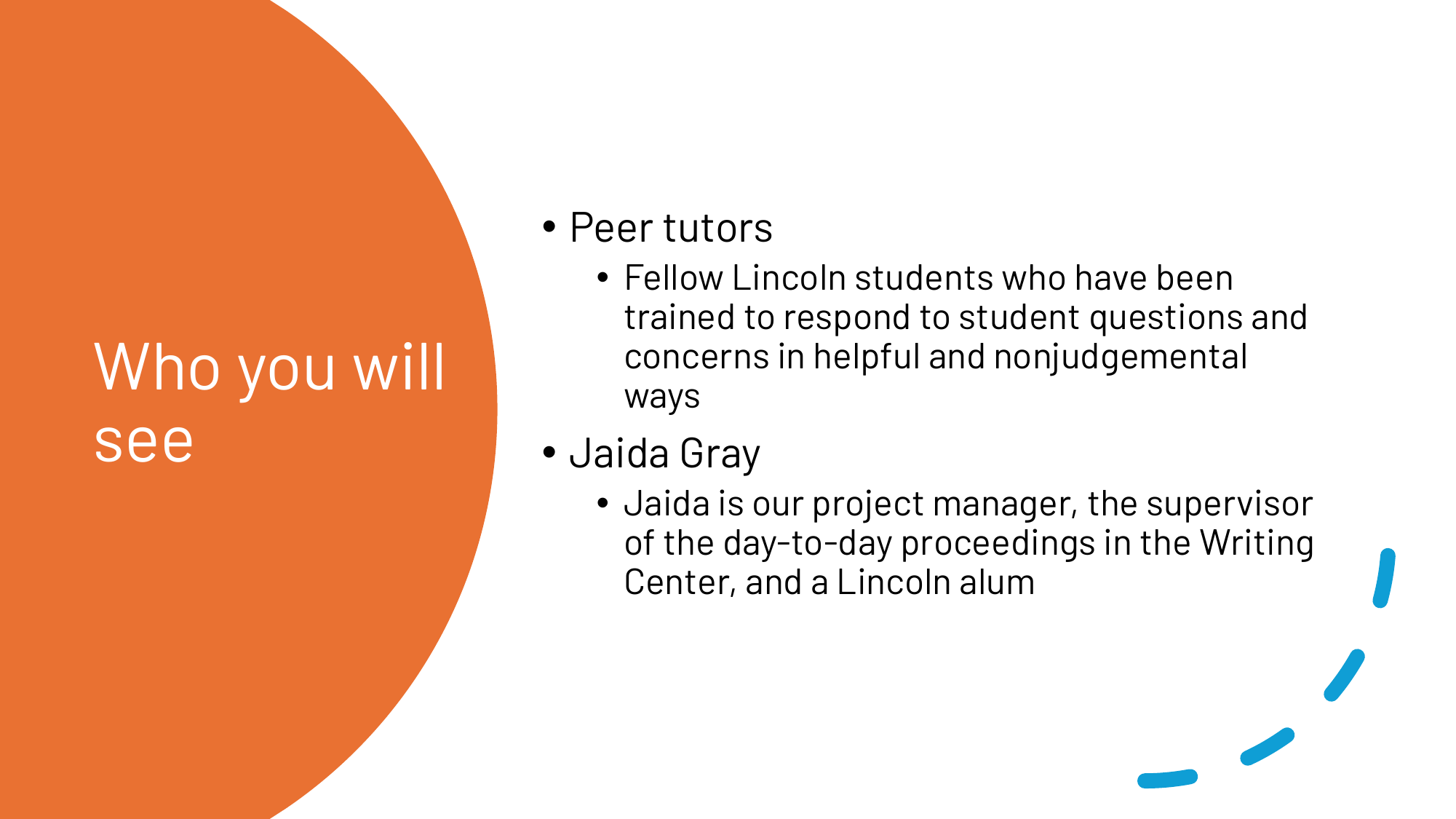

Peer tutors
Fellow Lincoln students who have been trained to respond to student questions and concerns in helpful and nonjudgemental ways
Jaida Gray
Jaida is our project manager, the supervisor of the day-to-day proceedings in the Writing Center, and a Lincoln alum
# Who you will see